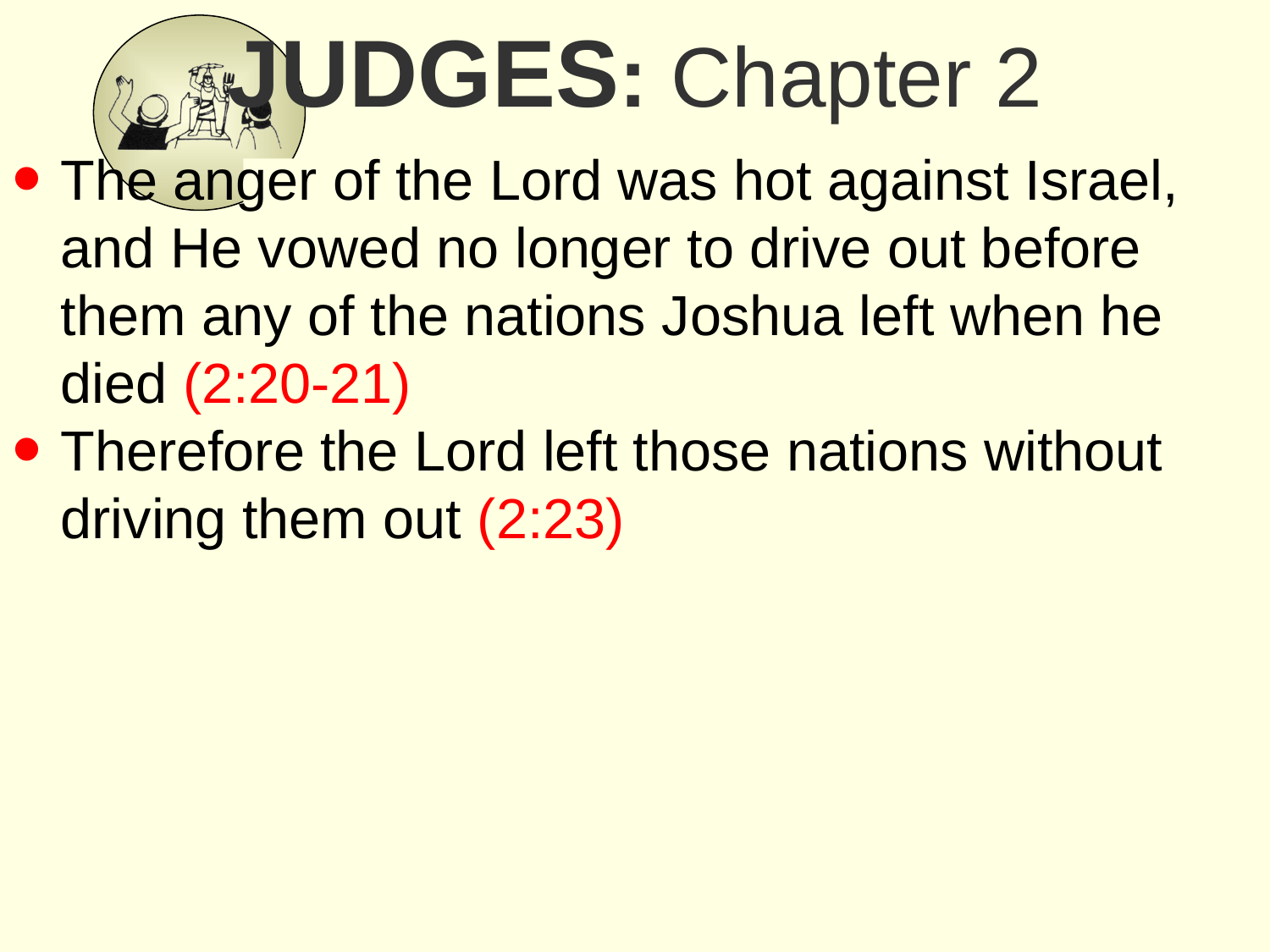

# Judges: Chapter 2

The anger of the Lord was hot against Israel, and He vowed no longer to drive out before them any of the nations Joshua left when he died (2:20-21)
Therefore the Lord left those nations without driving them out (2:23)